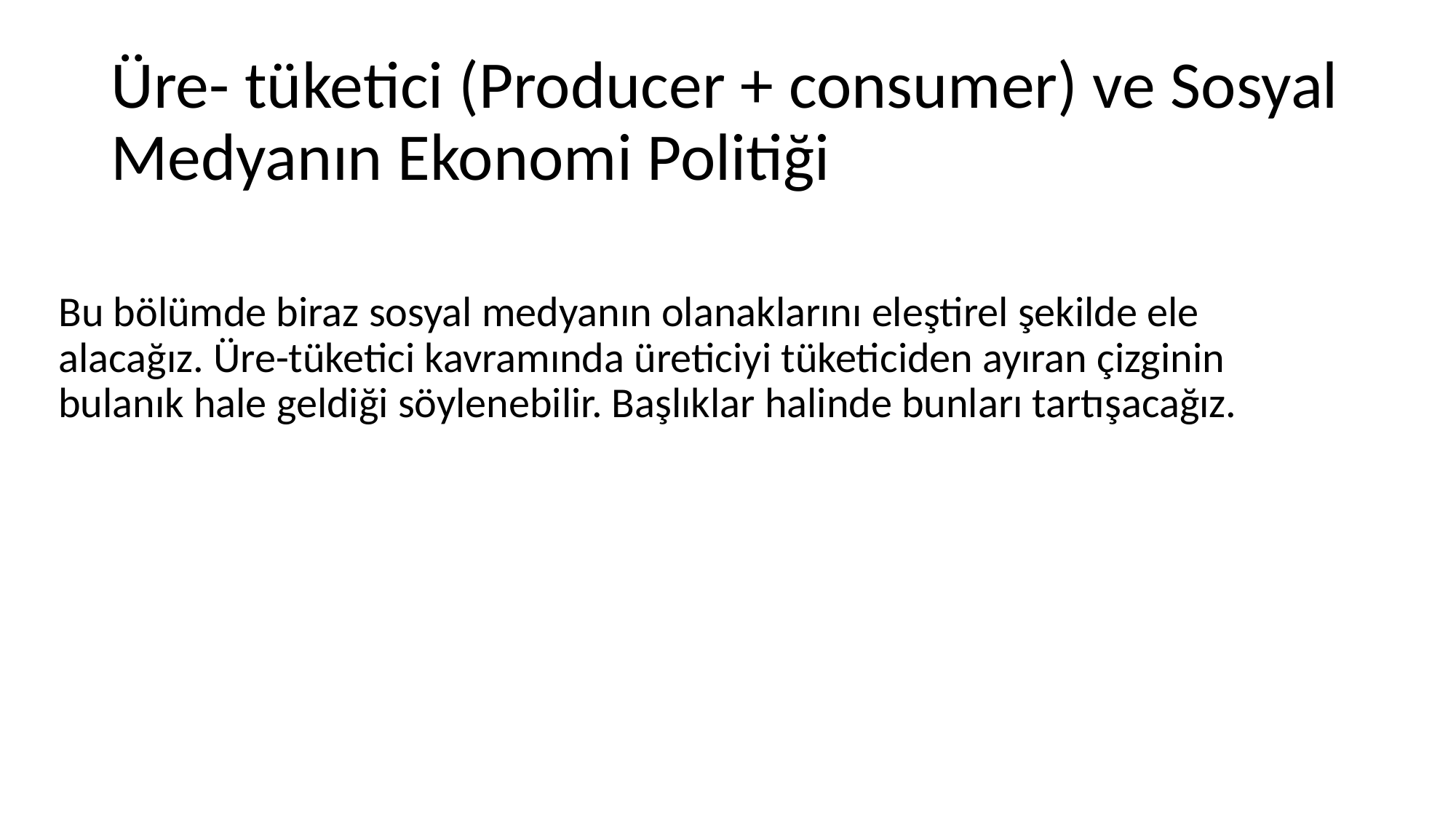

# Üre- tüketici (Producer + consumer) ve Sosyal Medyanın Ekonomi Politiği

Bu bölümde biraz sosyal medyanın olanaklarını eleştirel şekilde ele alacağız. Üre-tüketici kavramında üreticiyi tüketiciden ayıran çizginin bulanık hale geldiği söylenebilir. Başlıklar halinde bunları tartışacağız.